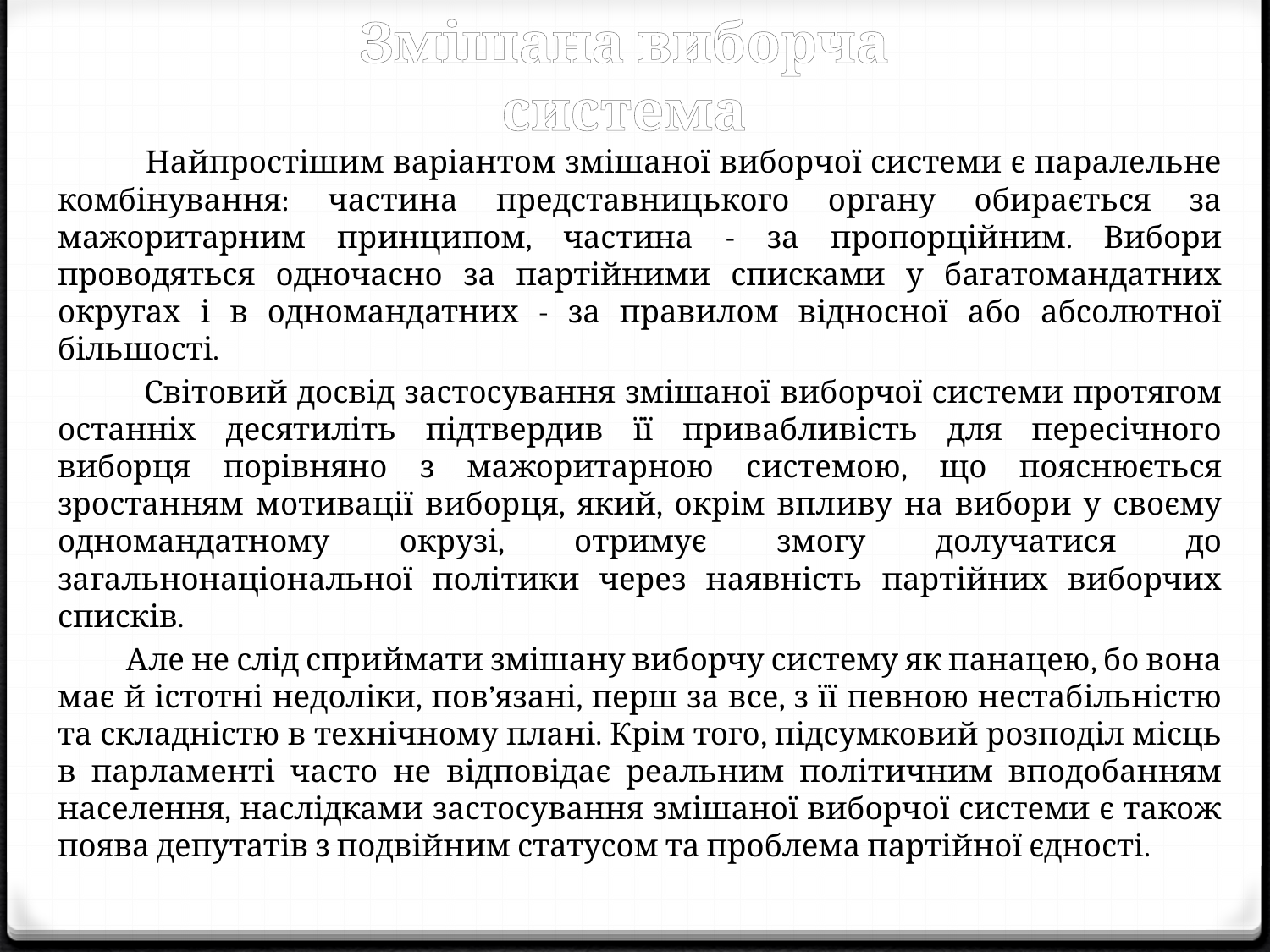

# Змішана виборча система
          Найпростішим варіантом змішаної виборчої системи є паралельне комбінування: частина представницького органу обирається за мажоритарним принципом, частина - за пропорційним. Вибори проводяться одночасно за партійними списками у багатомандатних округах і в одномандатних - за правилом відносної або абсолютної більшості.
         Світовий досвід застосування змішаної виборчої системи протягом останніх десятиліть підтвердив її привабливість для пересічного виборця порівняно з мажоритарною системою, що пояснюється зростанням мотивації виборця, який, окрім впливу на вибори у своєму одномандатному окрузі, отримує змогу долучатися до загальнонаціональної політики через наявність партійних виборчих списків.
          Але не слід сприймати змішану виборчу систему як панацею, бо вона має й істотні недоліки, пов’язані, перш за все, з її певною нестабільністю та складністю в технічному плані. Крім того, підсумковий розподіл місць в парламенті часто не відповідає реальним політичним вподобанням населення, наслідками застосування змішаної виборчої системи є також поява депутатів з подвійним статусом та проблема партійної єдності.